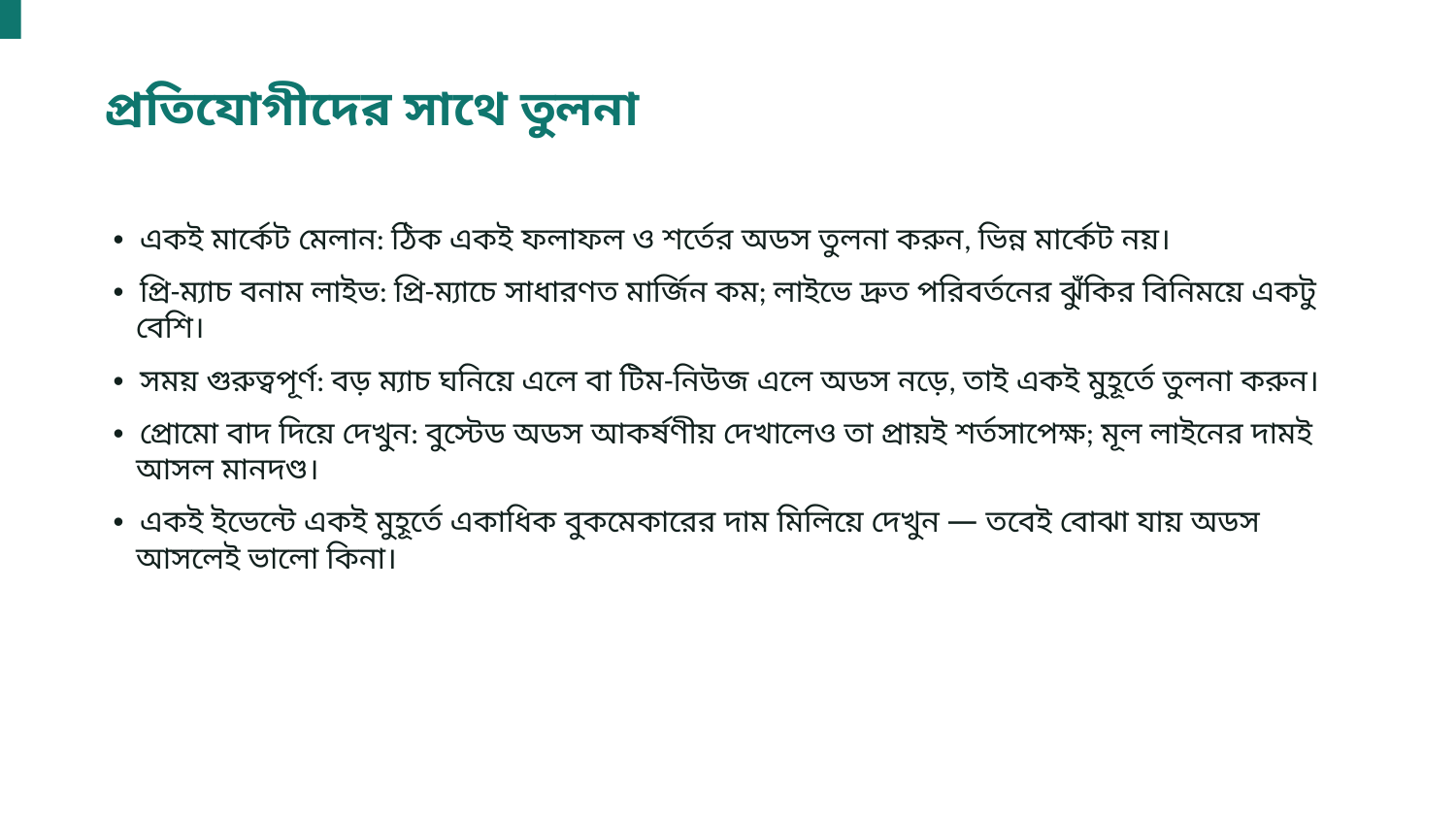

প্রতিযোগীদের সাথে তুলনা
•  একই মার্কেট মেলান: ঠিক একই ফলাফল ও শর্তের অডস তুলনা করুন, ভিন্ন মার্কেট নয়।
•  প্রি-ম্যাচ বনাম লাইভ: প্রি-ম্যাচে সাধারণত মার্জিন কম; লাইভে দ্রুত পরিবর্তনের ঝুঁকির বিনিময়ে একটু বেশি।
•  সময় গুরুত্বপূর্ণ: বড় ম্যাচ ঘনিয়ে এলে বা টিম-নিউজ এলে অডস নড়ে, তাই একই মুহূর্তে তুলনা করুন।
•  প্রোমো বাদ দিয়ে দেখুন: বুস্টেড অডস আকর্ষণীয় দেখালেও তা প্রায়ই শর্তসাপেক্ষ; মূল লাইনের দামই আসল মানদণ্ড।
•  একই ইভেন্টে একই মুহূর্তে একাধিক বুকমেকারের দাম মিলিয়ে দেখুন — তবেই বোঝা যায় অডস আসলেই ভালো কিনা।